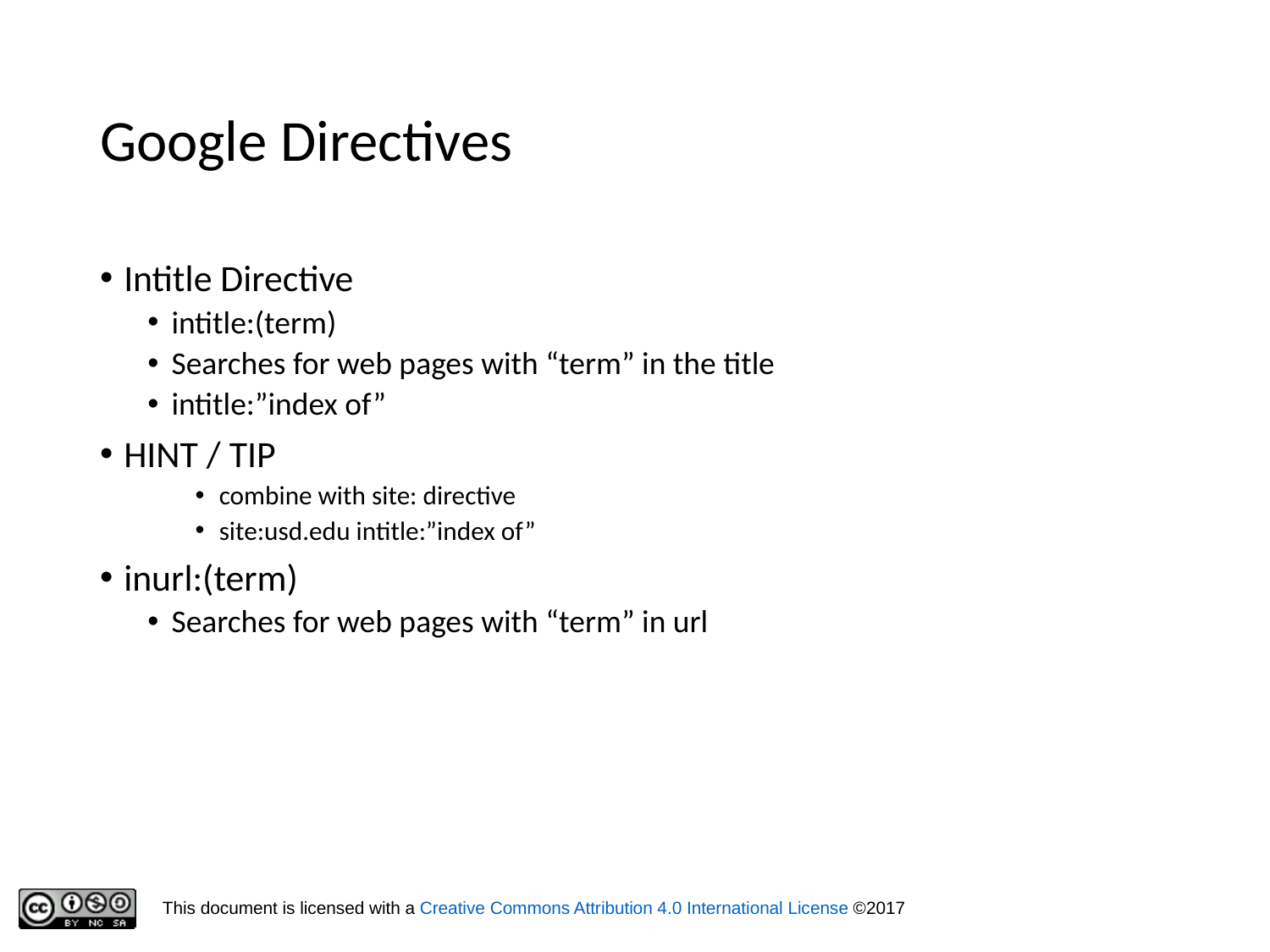

# Google Directives
Intitle Directive
intitle:(term)
Searches for web pages with “term” in the title
intitle:”index of”
HINT / TIP
combine with site: directive
site:usd.edu intitle:”index of”
inurl:(term)
Searches for web pages with “term” in url